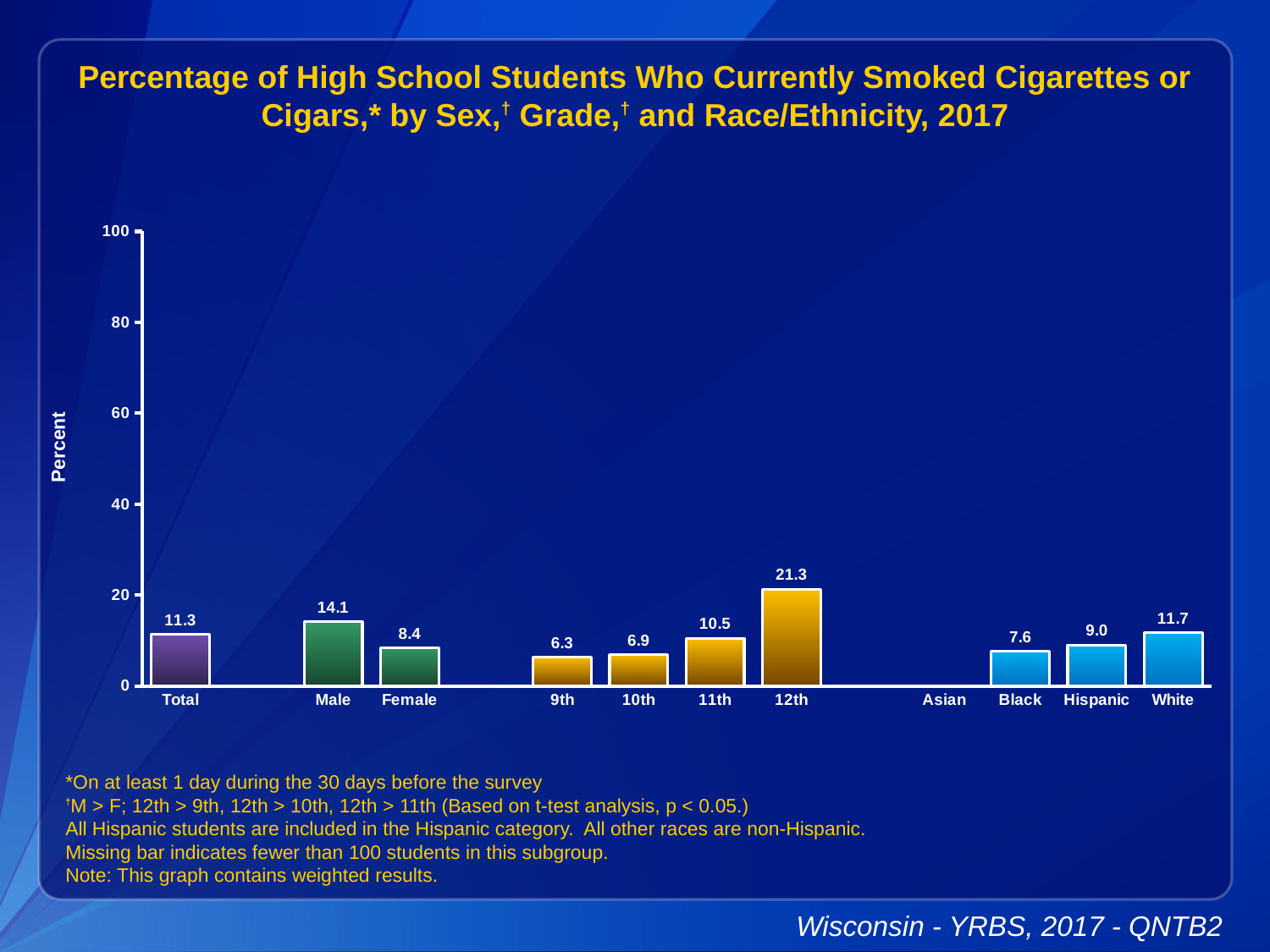

Percentage of High School Students Who Currently Smoked Cigarettes or Cigars,* by Sex,† Grade,† and Race/Ethnicity, 2017

### Chart

| Category | Series 1 |
|---|---|
| Total | 11.3 |
|  | None |
| Male | 14.1 |
| Female | 8.4 |
|  | None |
| 9th | 6.3 |
| 10th | 6.9 |
| 11th | 10.5 |
| 12th | 21.3 |
|  | None |
| Asian | None |
| Black | 7.6 |
| Hispanic | 9.0 |
| White | 11.7 |
*On at least 1 day during the 30 days before the survey
†M > F; 12th > 9th, 12th > 10th, 12th > 11th (Based on t-test analysis, p < 0.05.)
All Hispanic students are included in the Hispanic category.  All other races are non-Hispanic.
Missing bar indicates fewer than 100 students in this subgroup.
Note: This graph contains weighted results.
Wisconsin - YRBS, 2017 - QNTB2